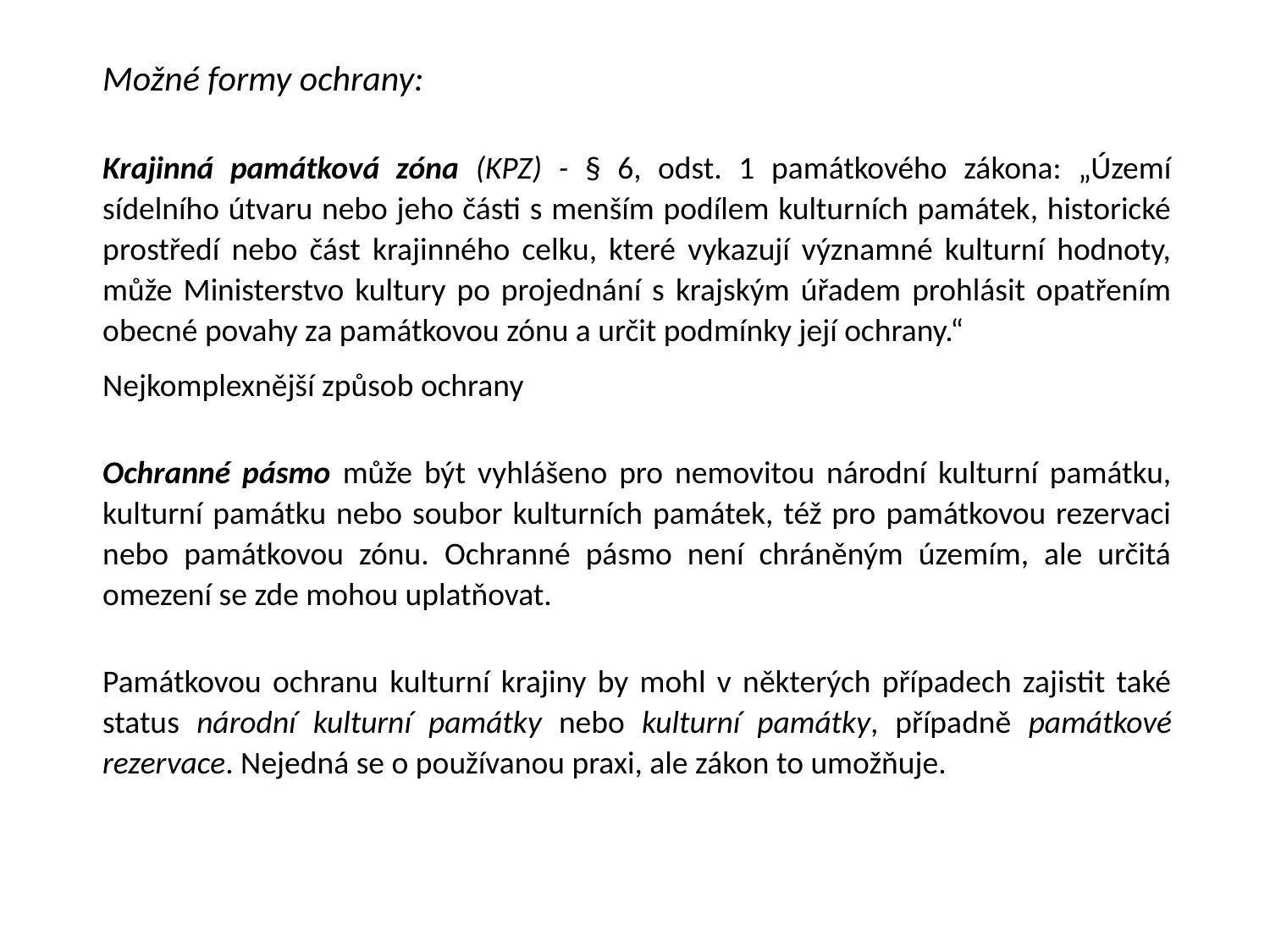

Možné formy ochrany:

Krajinná památková zóna (KPZ) - § 6, odst. 1 památkového zákona: „Území sídelního útvaru nebo jeho části s menším podílem kulturních památek, historické prostředí nebo část krajinného celku, které vykazují významné kulturní hodnoty, může Minister­stvo kultury po projednání s krajským úřadem prohlásit opatřením obecné povahy za památkovou zónu a určit podmínky její ochrany.“
Nejkomplexnější způsob ochrany

Ochranné pásmo může být vyhlášeno pro nemovitou národní kulturní památku, kulturní památku nebo soubor kulturních památek, též pro památkovou rezervaci nebo památkovou zónu. Ochranné pásmo není chráněným územím, ale určitá omezení se zde mohou uplatňovat.

Památkovou ochranu kulturní krajiny by mohl v některých případech zajistit také status národní kulturní památky nebo kulturní památky, případně památkové rezervace. Nejedná se o používanou praxi, ale zákon to umožňuje.